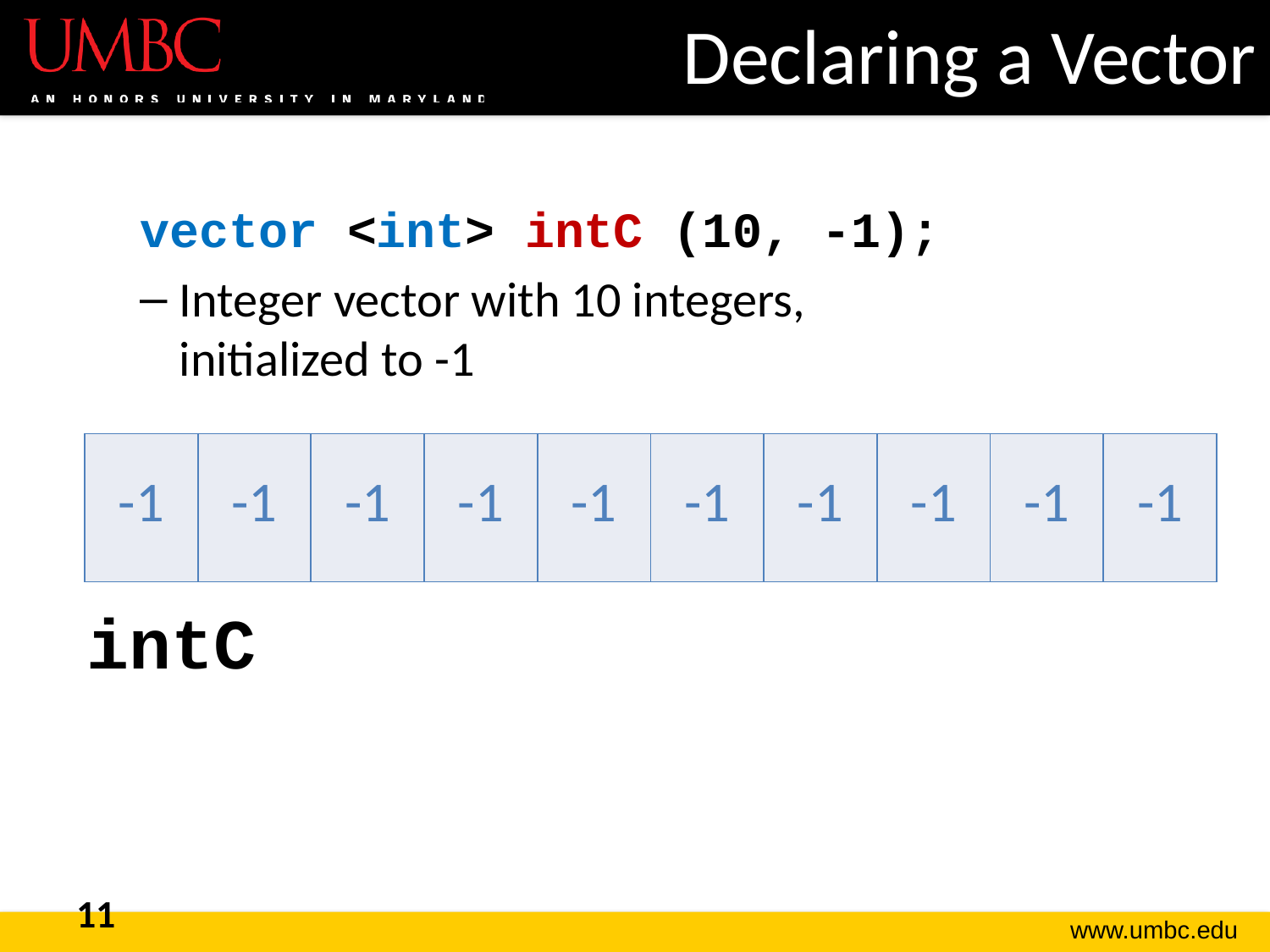

# Declaring a Vector
vector <int> intC (10, -1);
Integer vector with 10 integers,
initialized to -1

| -1 | -1 | -1 | -1 | -1 | -1 | -1 | -1 | -1 | -1 |
| --- | --- | --- | --- | --- | --- | --- | --- | --- | --- |
intC
11